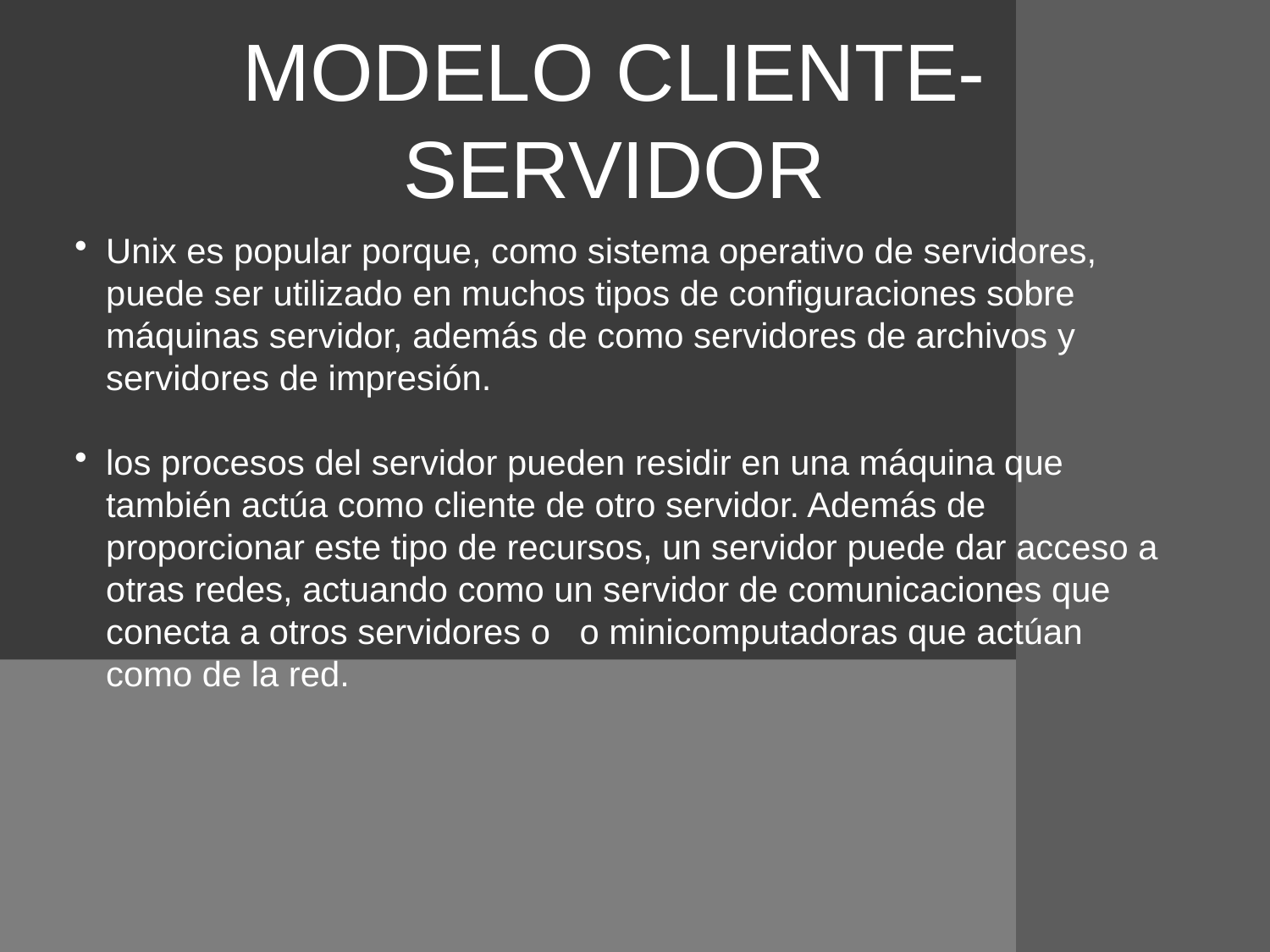

MODELO CLIENTE-SERVIDOR
Unix es popular porque, como sistema operativo de servidores, puede ser utilizado en muchos tipos de configuraciones sobre máquinas servidor, además de como servidores de archivos y servidores de impresión.

los procesos del servidor pueden residir en una máquina que también actúa como cliente de otro servidor. Además de proporcionar este tipo de recursos, un servidor puede dar acceso a otras redes, actuando como un servidor de comunicaciones que conecta a otros servidores o   o minicomputadoras que actúan como de la red.